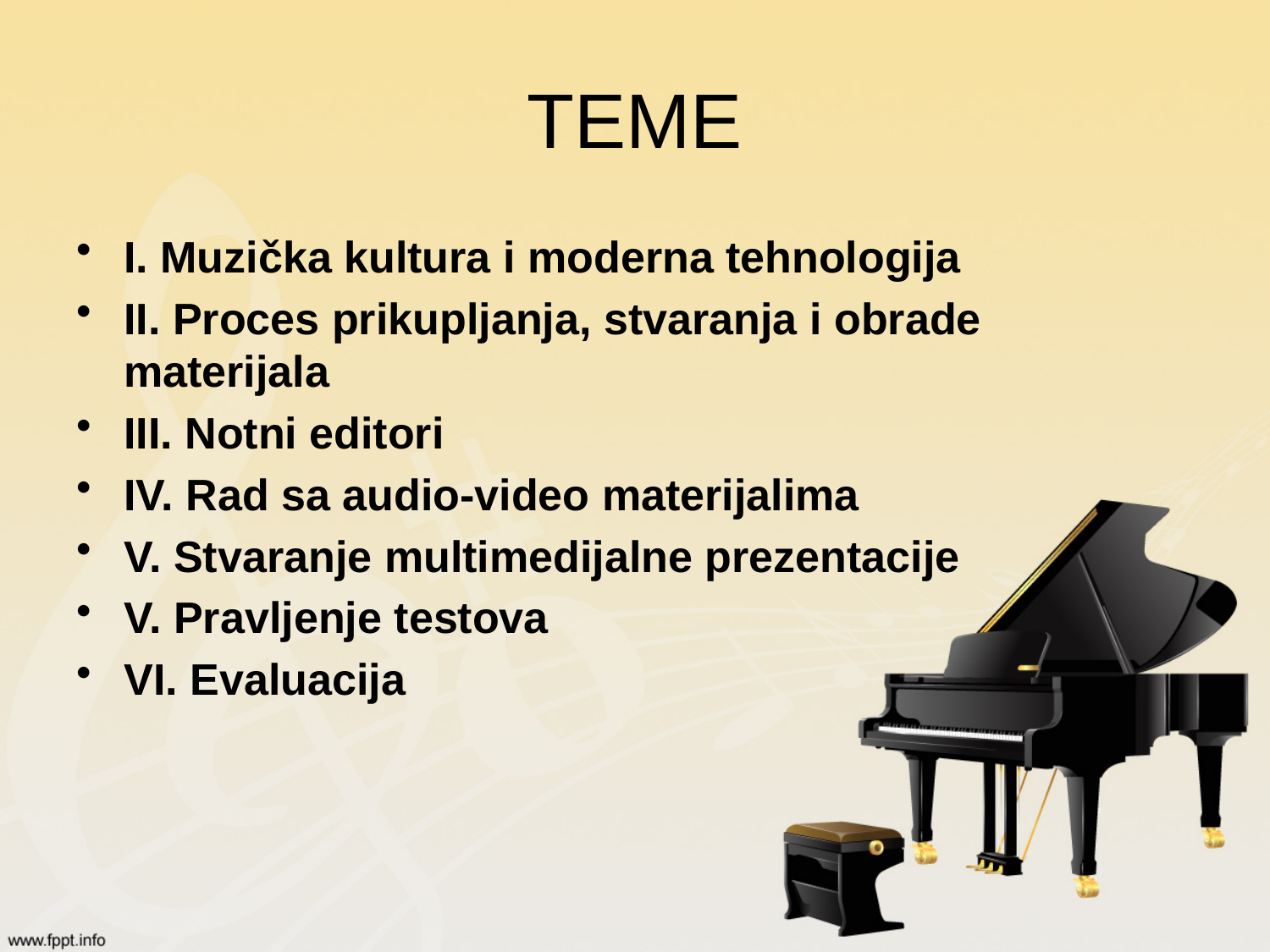

# TEME
I. Muzička kultura i moderna tehnologija
II. Proces prikupljanja, stvaranja i obrade materijala
III. Notni editori
IV. Rad sa audio-video materijalima
V. Stvaranje multimedijalne prezentacije
V. Pravljenje testova
VI. Evaluacija